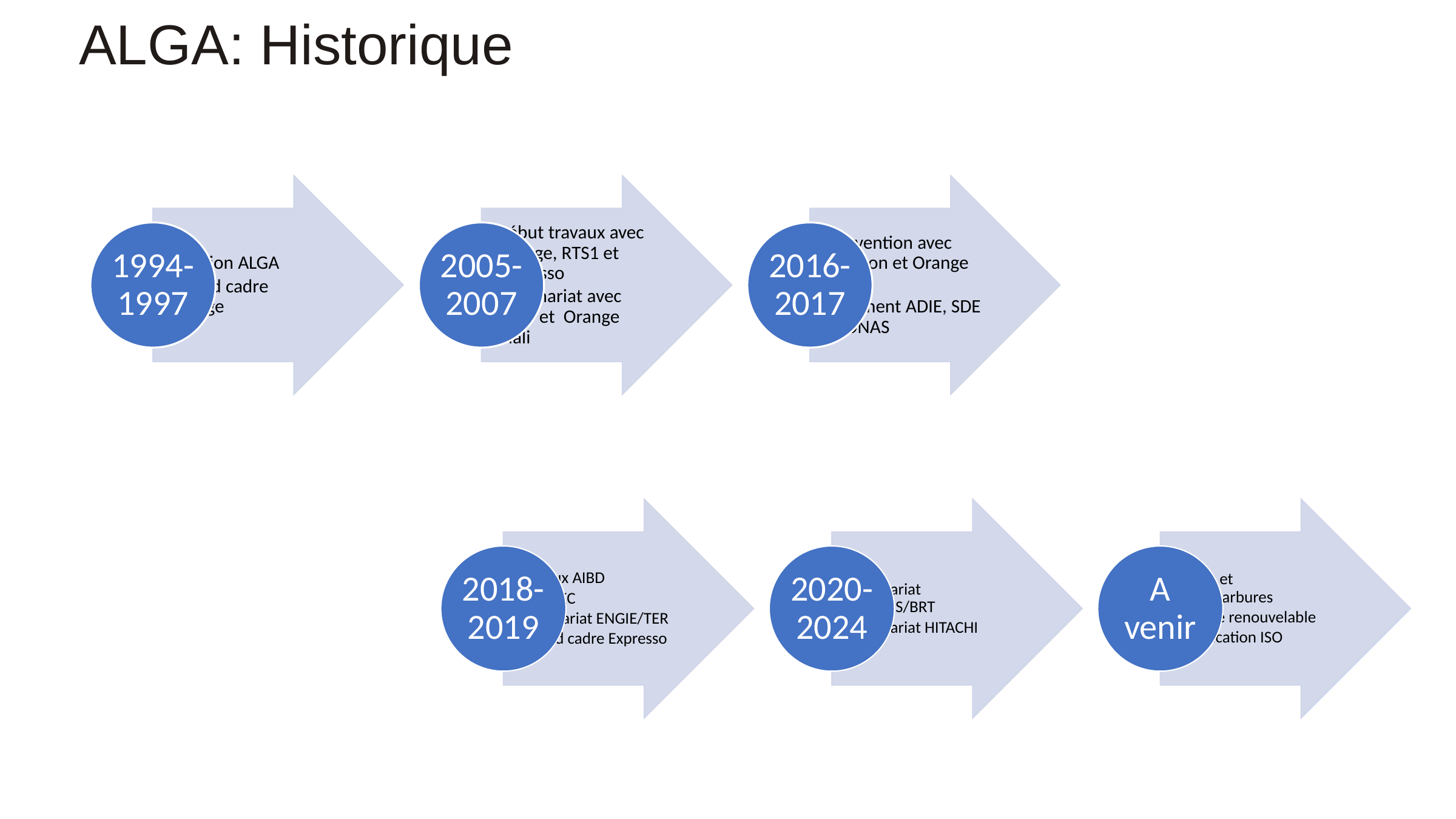

Création ALGA
Accord cadre Orange
1994-1997
Début travaux avec Orange, RTS1 et Expresso
Partenariat avec TIGO et  Orange Mali
2005-2007
Convention avec Ericsson et Orange Bissau
Agrément ADIE, SDE et ONAS
2016-2017
ALGA: Historique
Travaux AIBD
SENELEC
Partenariat ENGIE/TER
Accord cadre Expresso
2018-2019
Partenariat EQUANS/BRT
Partenariat HITACHI
2020-2024
Mines et Hydrocarbures
Energie renouvelable
Certification ISO
A venir